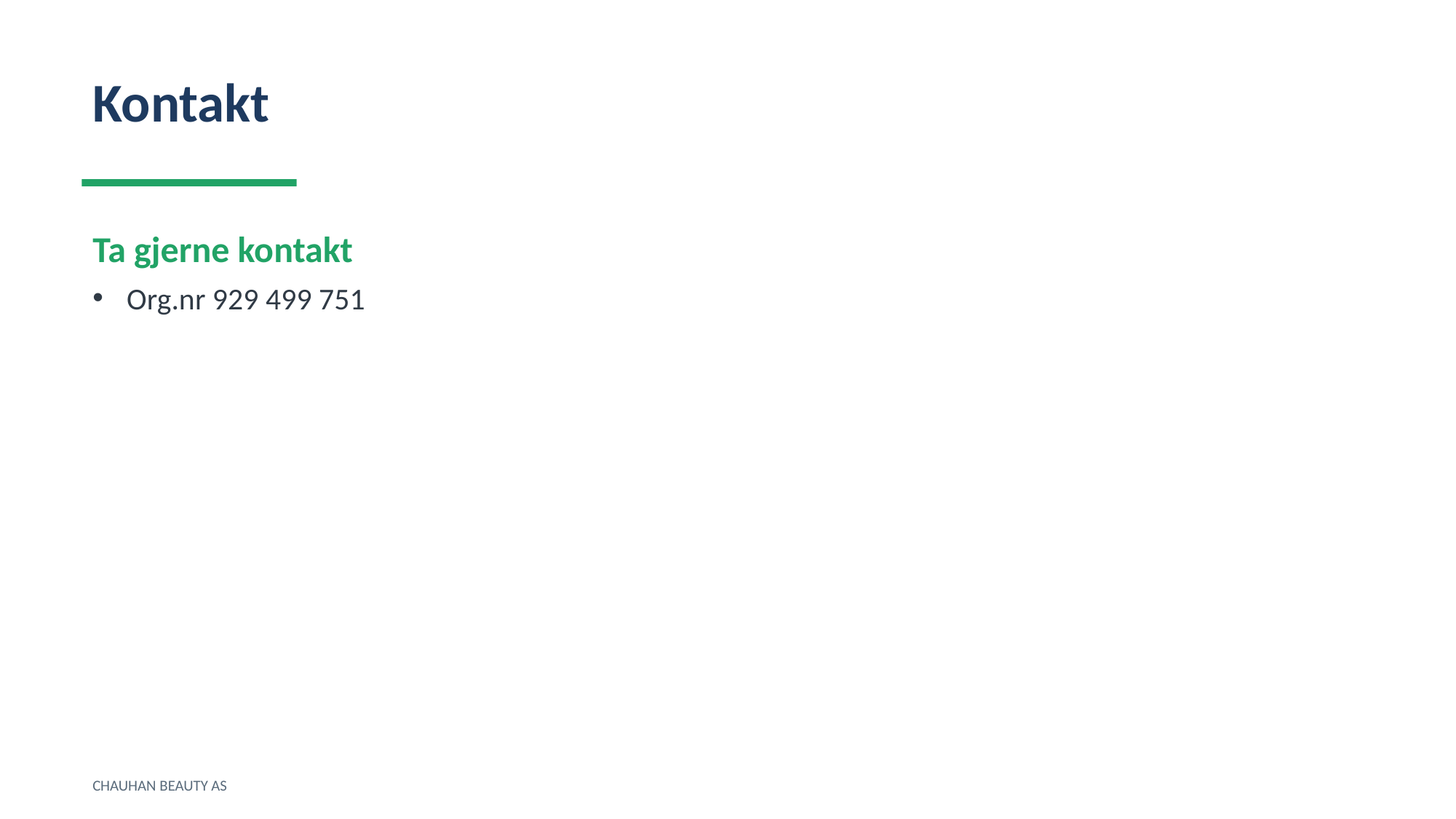

Kontakt

Ta gjerne kontakt
Org.nr 929 499 751
CHAUHAN BEAUTY AS